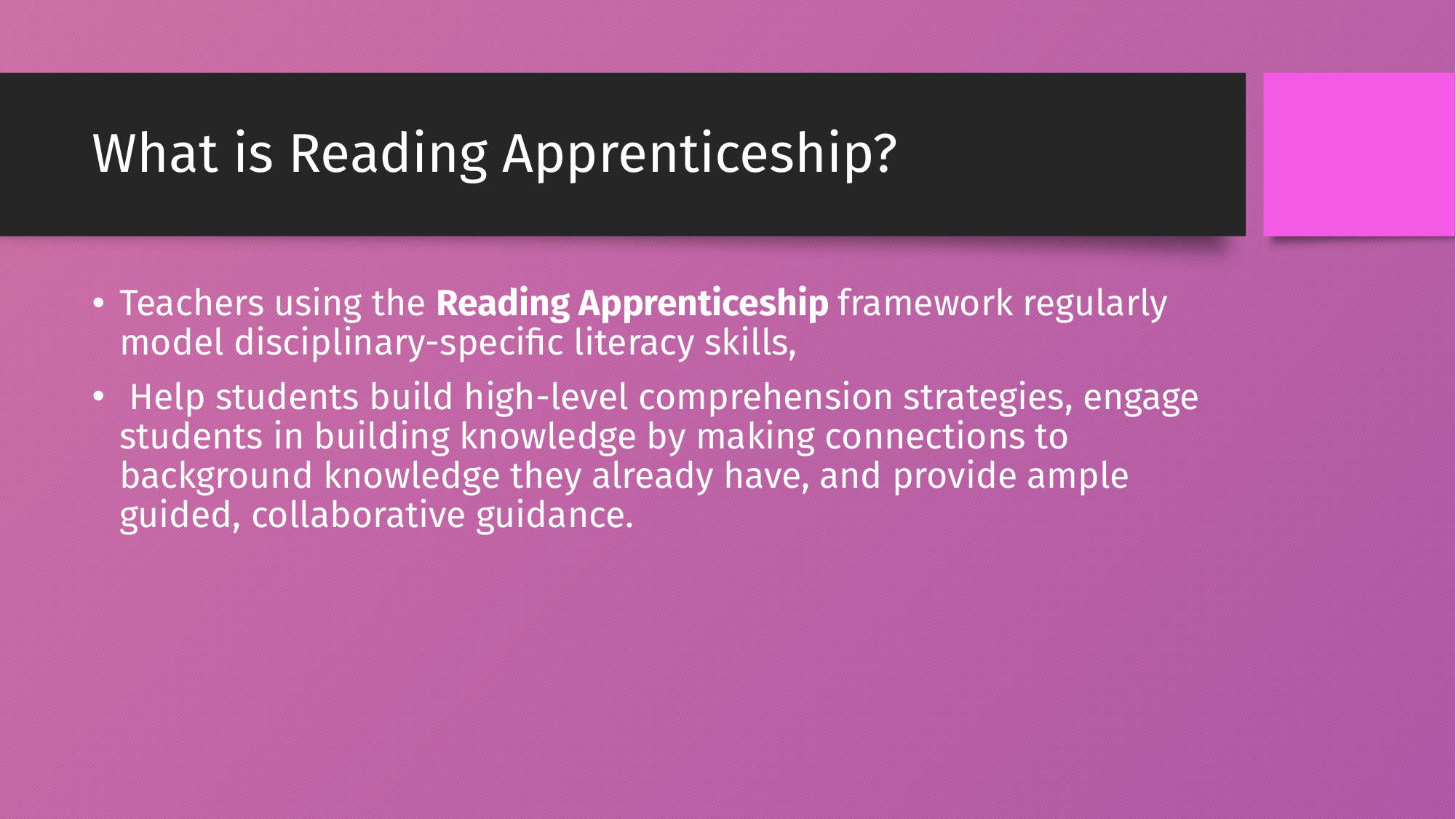

# What is Reading Apprenticeship?
Teachers using the Reading Apprenticeship framework regularly model disciplinary-specific literacy skills,
 Help students build high-level comprehension strategies, engage students in building knowledge by making connections to background knowledge they already have, and provide ample guided, collaborative guidance.